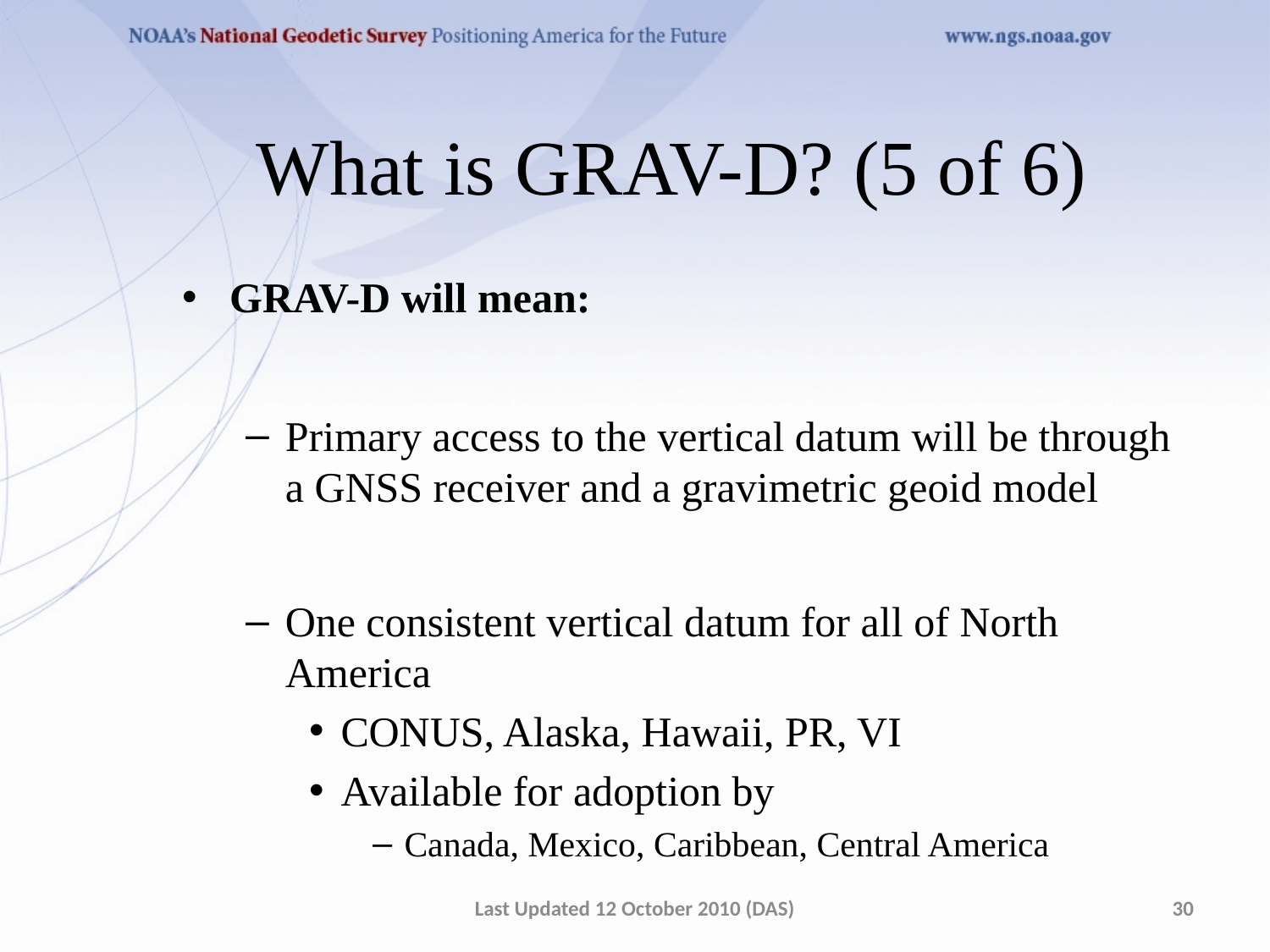

What is GRAV-D? (5 of 6)
GRAV-D will mean:

Primary access to the vertical datum will be through a GNSS receiver and a gravimetric geoid model

One consistent vertical datum for all of North America
CONUS, Alaska, Hawaii, PR, VI
Available for adoption by
Canada, Mexico, Caribbean, Central America

Last Updated 12 October 2010 (DAS)
30